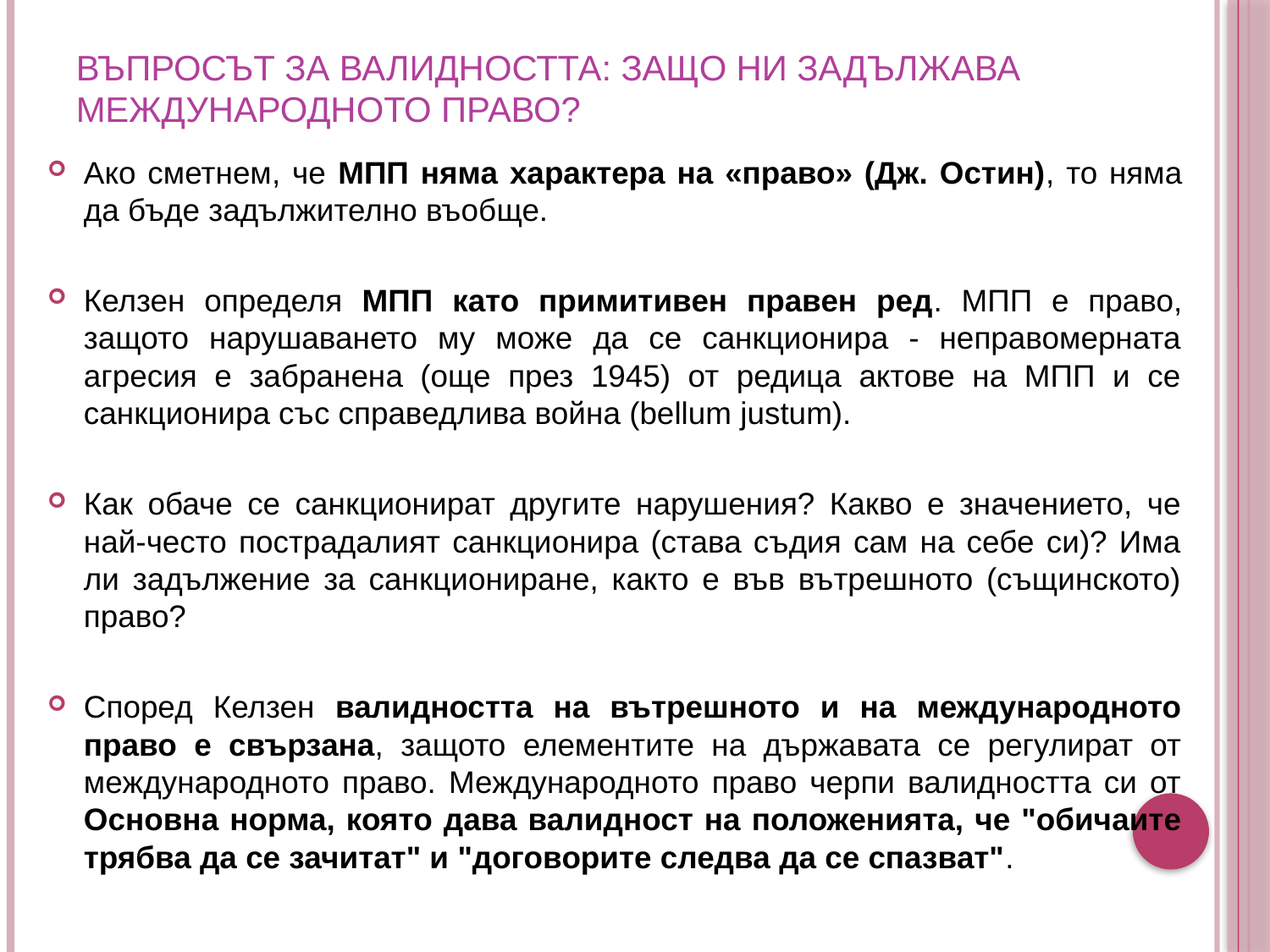

# Въпросът за валидността: Защо ни задължава международното право?
Ако сметнем, че МПП няма характера на «право» (Дж. Остин), то няма да бъде задължително въобще.

Келзен определя МПП като примитивен правен ред. МПП е право, защото нарушаването му може да се санкционира - неправомерната агресия е забранена (още през 1945) от редица актове на МПП и се санкционира със справедлива война (bellum justum).

Как обаче се санкционират другите нарушения? Какво е значението, че най-често пострадалият санкционира (става съдия сам на себе си)? Има ли задължение за санкциониране, както е във вътрешното (същинското) право?

Според Келзен валидността на вътрешното и на международното право е свързана, защото елементите на държавата се регулират от международното право. Международното право черпи валидността си от Основна норма, която дава валидност на положенията, че "обичаите трябва да се зачитат" и "договорите следва да се спазват".